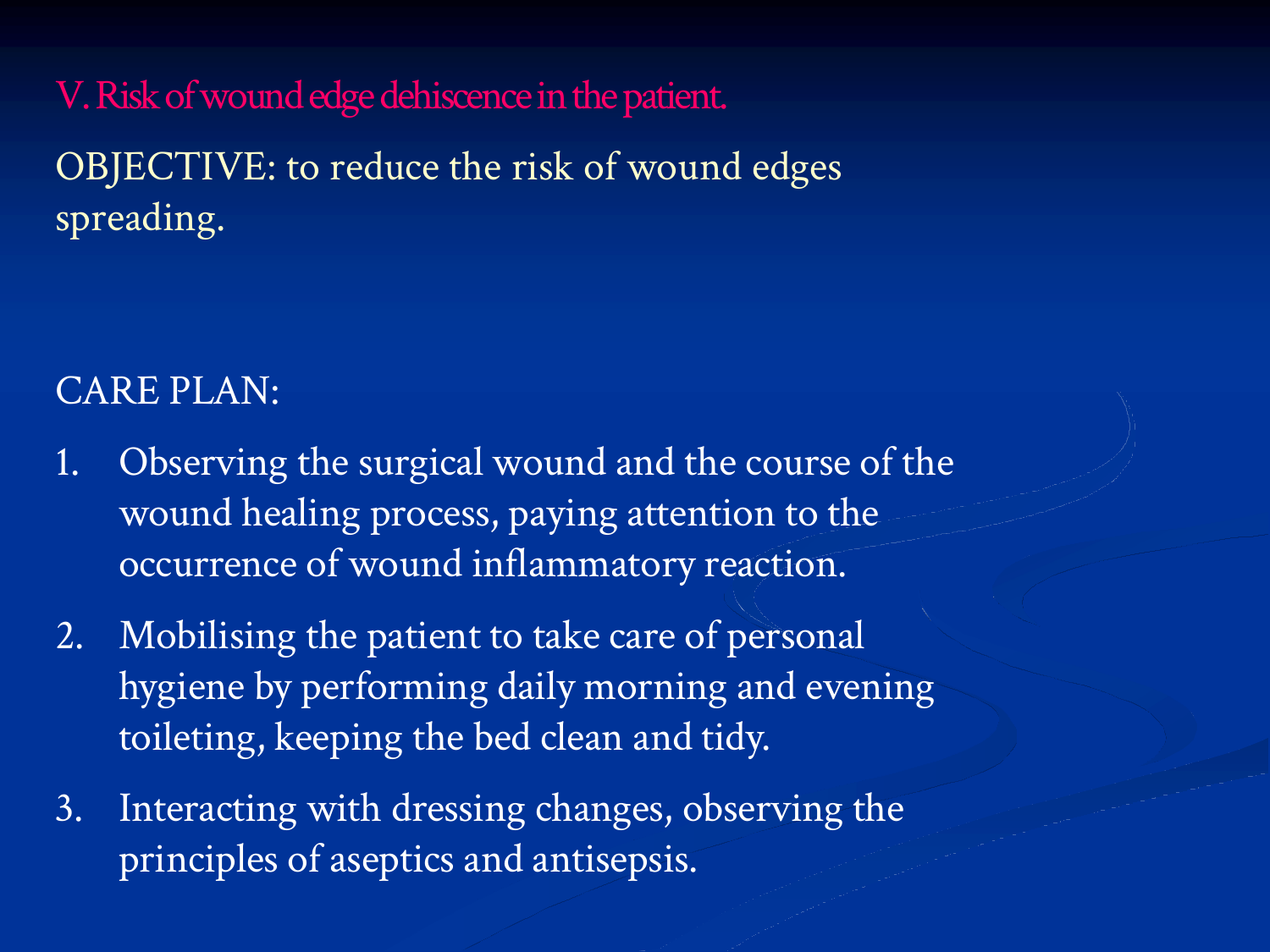

V. Risk of wound edge dehiscence in the patient.
OBJECTIVE: to reduce the risk of wound edges spreading.
CARE PLAN:
Observing the surgical wound and the course of the wound healing process, paying attention to the occurrence of wound inflammatory reaction.
Mobilising the patient to take care of personal hygiene by performing daily morning and evening toileting, keeping the bed clean and tidy.
Interacting with dressing changes, observing the principles of aseptics and antisepsis.